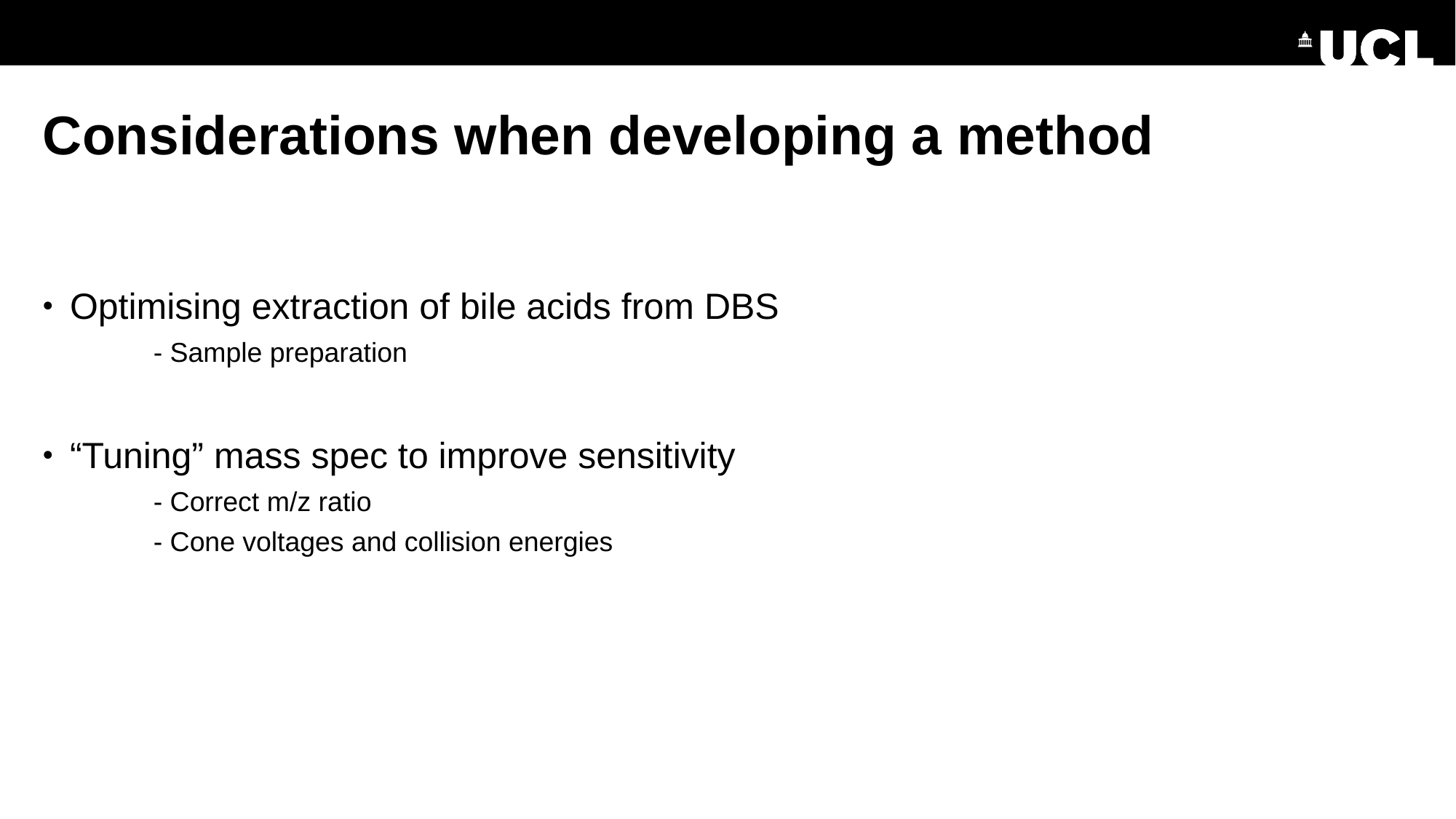

# Considerations when developing a method
Optimising extraction of bile acids from DBS
	- Sample preparation

“Tuning” mass spec to improve sensitivity
	- Correct m/z ratio
	- Cone voltages and collision energies